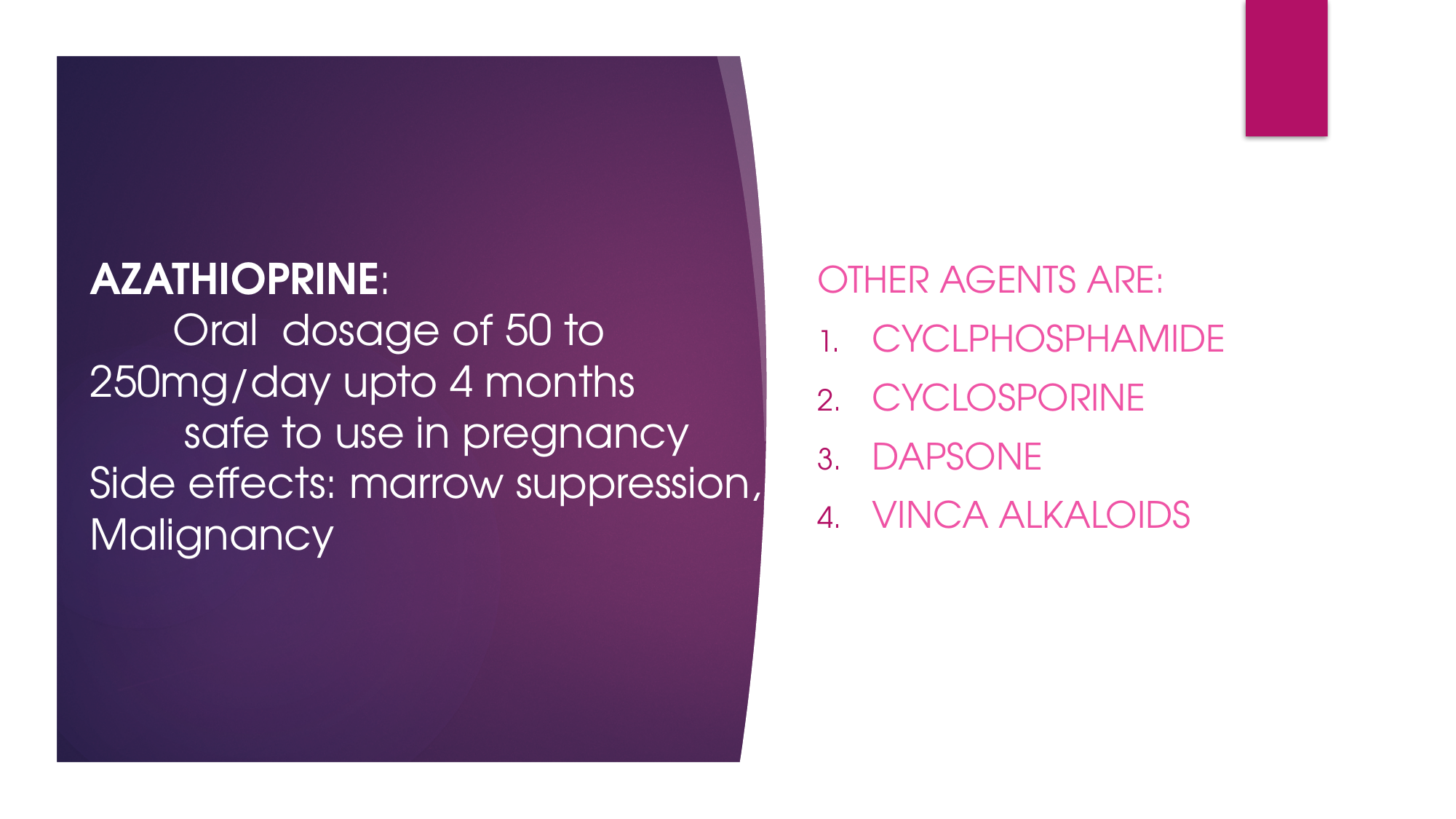

OTHER AGENTS ARE:
CYCLPHOSPHAMIDE
CYCLOSPORINE
DAPSONE
VINCA ALKALOIDS
AZATHIOPRINE:
       Oral  dosage of 50 to 250mg/day upto 4 months
        safe to use in pregnancy
Side effects: marrow suppression, Malignancy